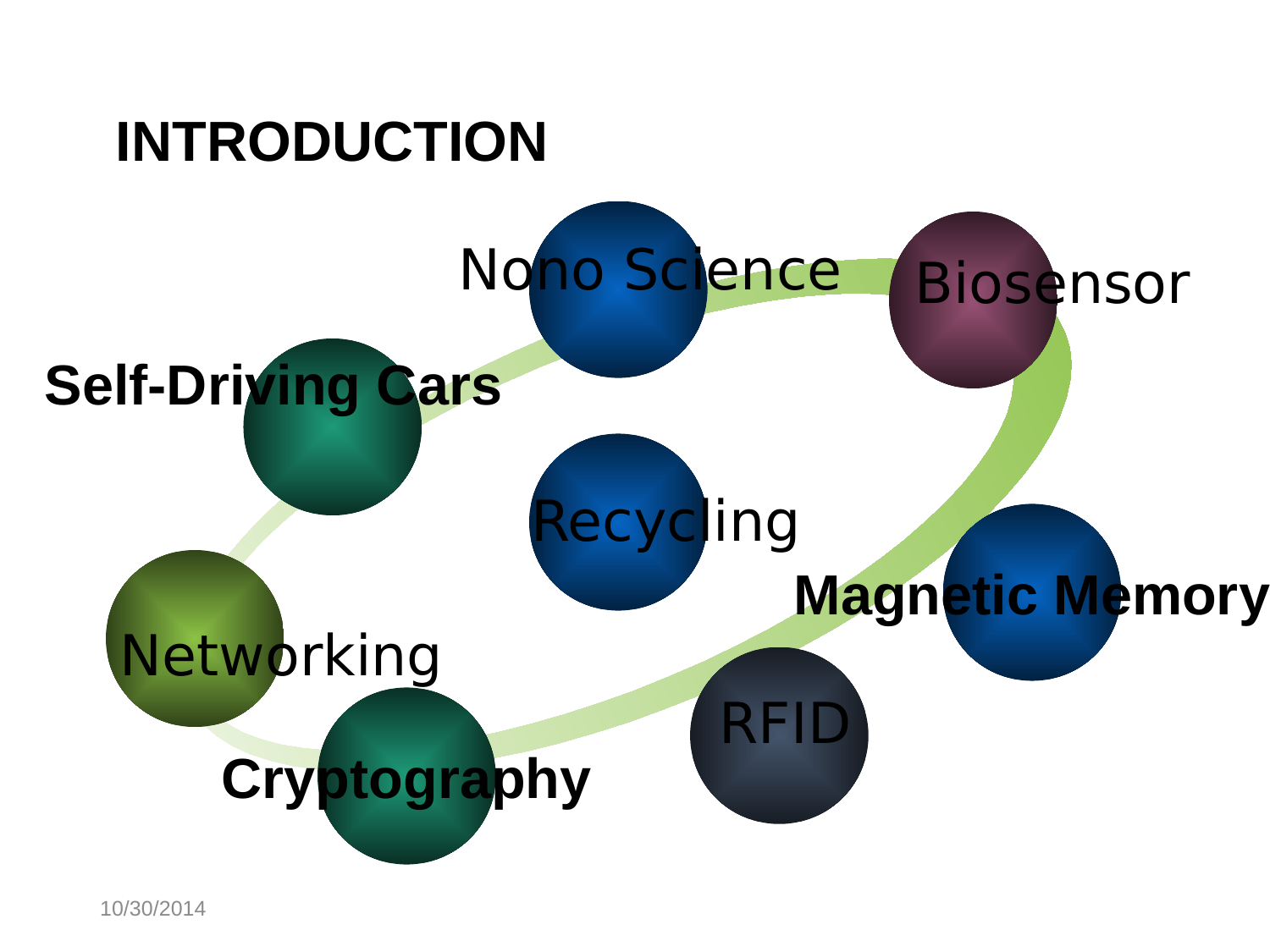

# INTRODUCTION

Nono Science
Biosensor

Self-Driving Cars

Recycling
Magnetic Memory

Networking

RFID
Cryptography
10/30/2014